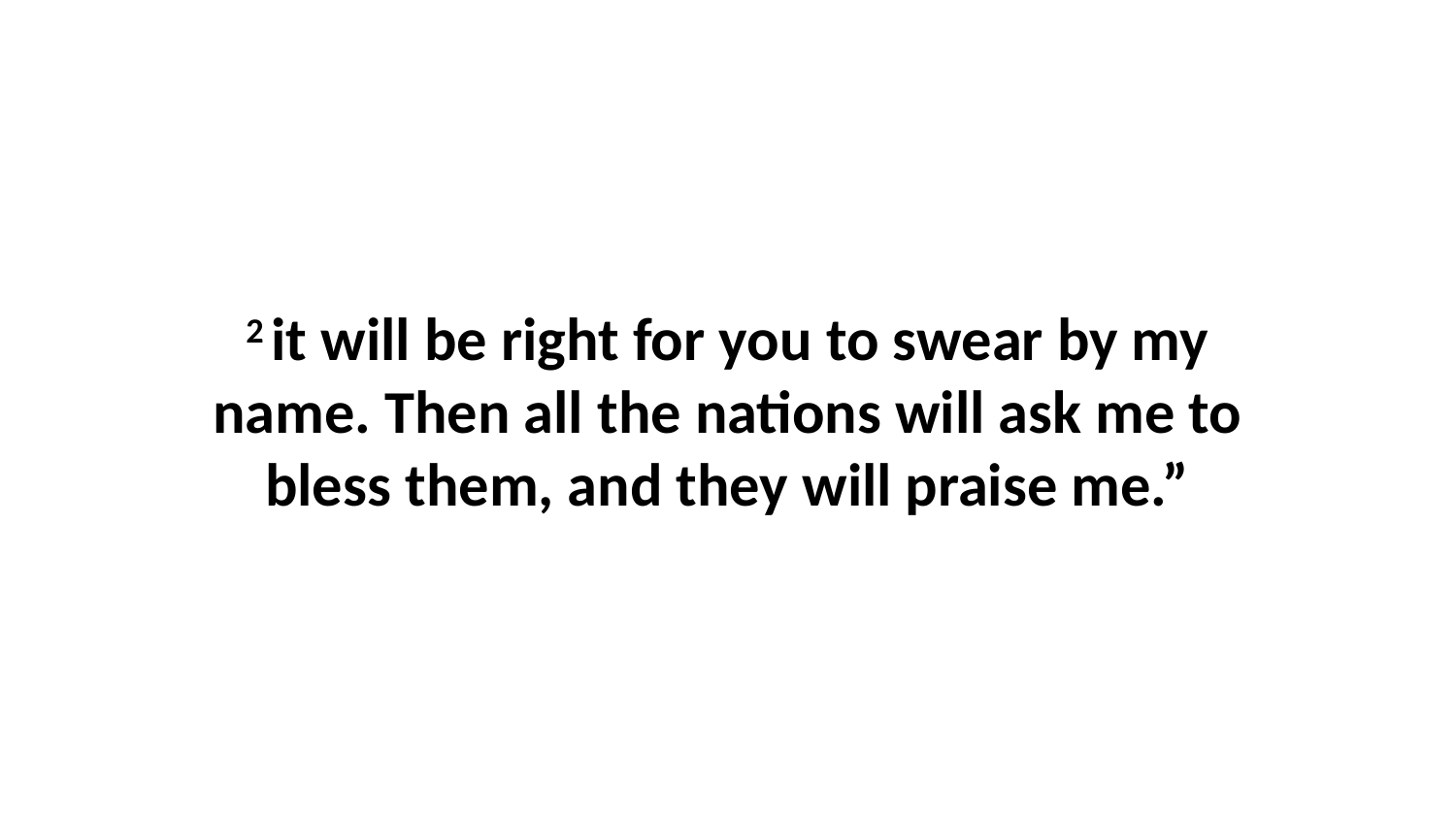

2 it will be right for you to swear by my name. Then all the nations will ask me to bless them, and they will praise me.”